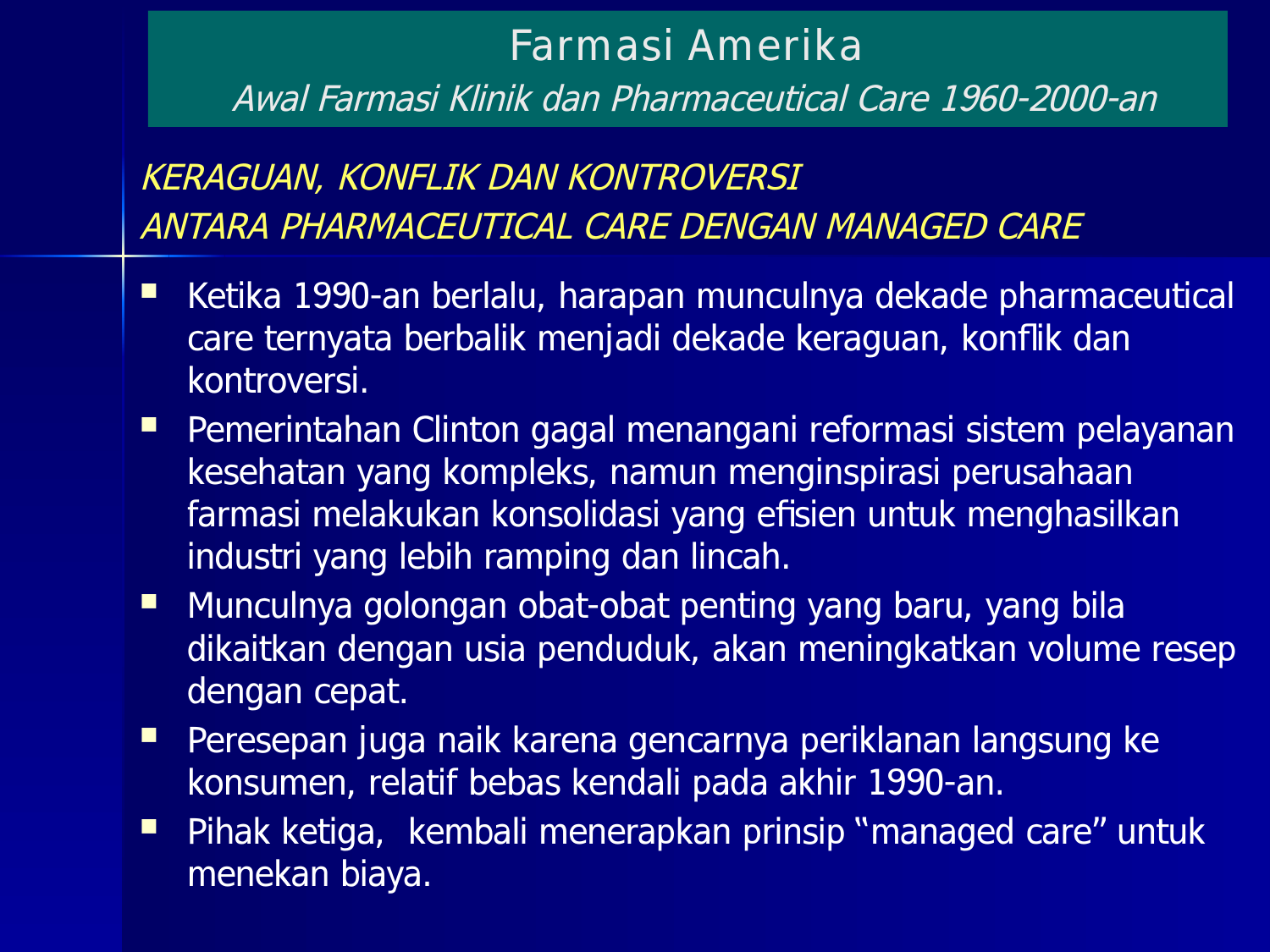

# Farmasi Amerika Awal Farmasi Klinik dan Pharmaceutical Care 1960-2000-an
KERAGUAN, KONFLIK DAN KONTROVERSI
ANTARA PHARMACEUTICAL CARE DENGAN MANAGED CARE

Ketika 1990-an berlalu, harapan munculnya dekade pharmaceutical care ternyata berbalik menjadi dekade keraguan, konflik dan kontroversi.
Pemerintahan Clinton gagal menangani reformasi sistem pelayanan kesehatan yang kompleks, namun menginspirasi perusahaan farmasi melakukan konsolidasi yang efisien untuk menghasilkan industri yang lebih ramping dan lincah.
Munculnya golongan obat-obat penting yang baru, yang bila dikaitkan dengan usia penduduk, akan meningkatkan volume resep dengan cepat.
Peresepan juga naik karena gencarnya periklanan langsung ke konsumen, relatif bebas kendali pada akhir 1990-an.
Pihak ketiga,  kembali menerapkan prinsip “managed care” untuk menekan biaya.